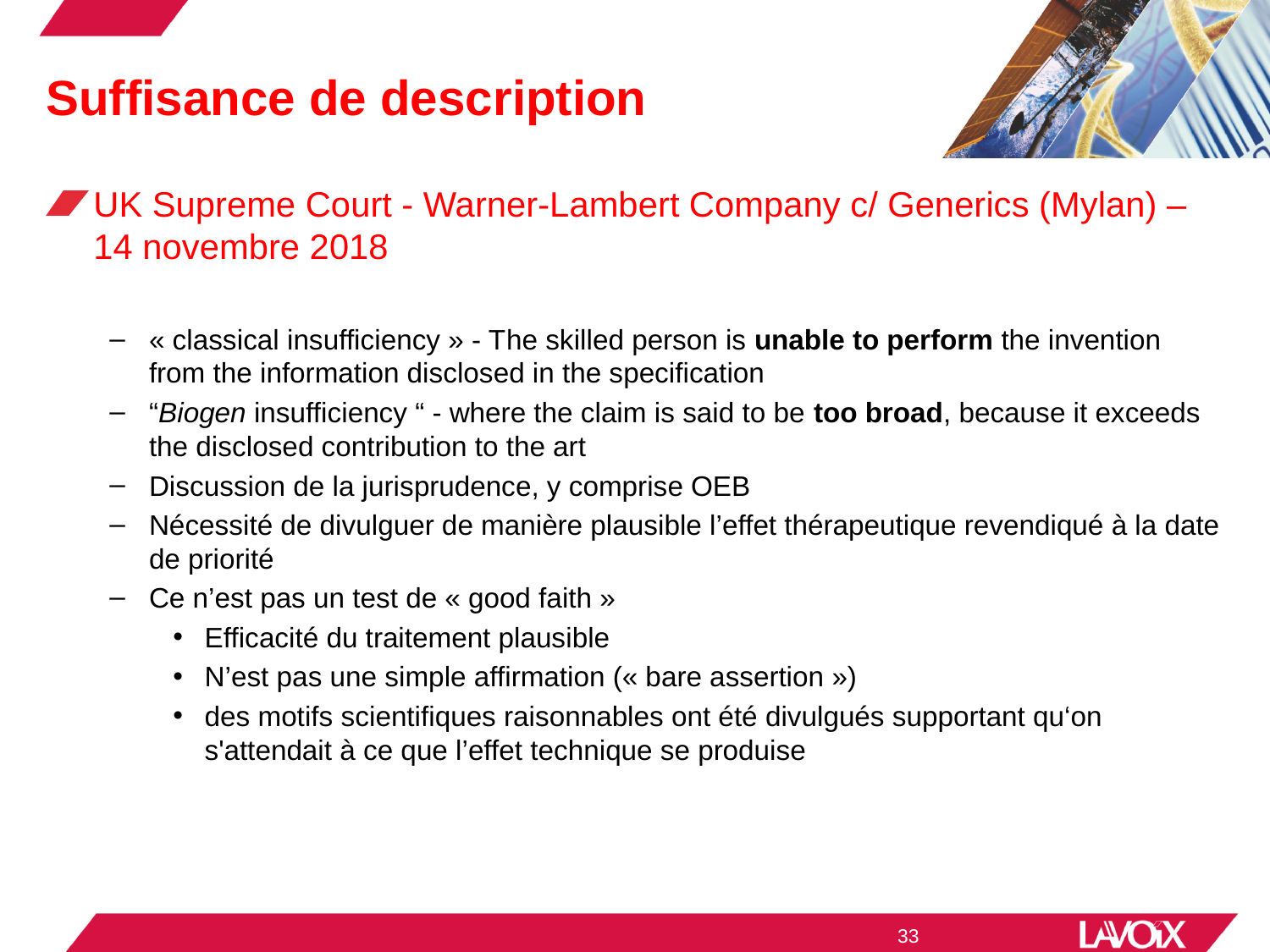

# Suffisance de description
UK Supreme Court - Warner-Lambert Company c/ Generics (Mylan) – 14 novembre 2018

« classical insufficiency » - The skilled person is unable to perform the invention from the information disclosed in the specification
“Biogen insufficiency “ - where the claim is said to be too broad, because it exceeds the disclosed contribution to the art
Discussion de la jurisprudence, y comprise OEB
Nécessité de divulguer de manière plausible l’effet thérapeutique revendiqué à la date de priorité
Ce n’est pas un test de « good faith »
Efficacité du traitement plausible
N’est pas une simple affirmation (« bare assertion »)
des motifs scientifiques raisonnables ont été divulgués supportant qu‘on s'attendait à ce que l’effet technique se produise

33